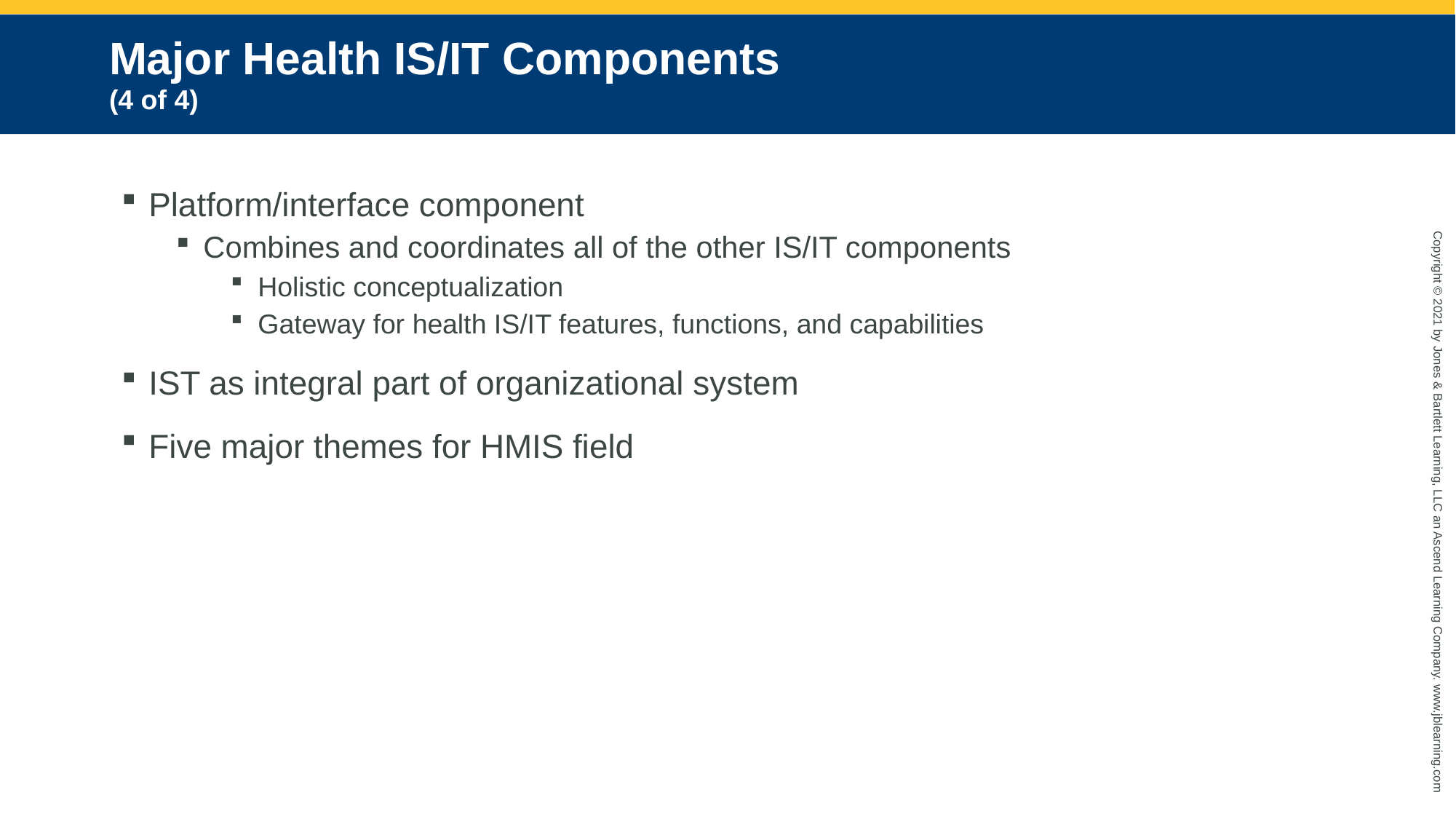

# Major Health IS/IT Components (4 of 4)
Platform/interface component
Combines and coordinates all of the other IS/IT components
Holistic conceptualization
Gateway for health IS/IT features, functions, and capabilities
IST as integral part of organizational system
Five major themes for HMIS field